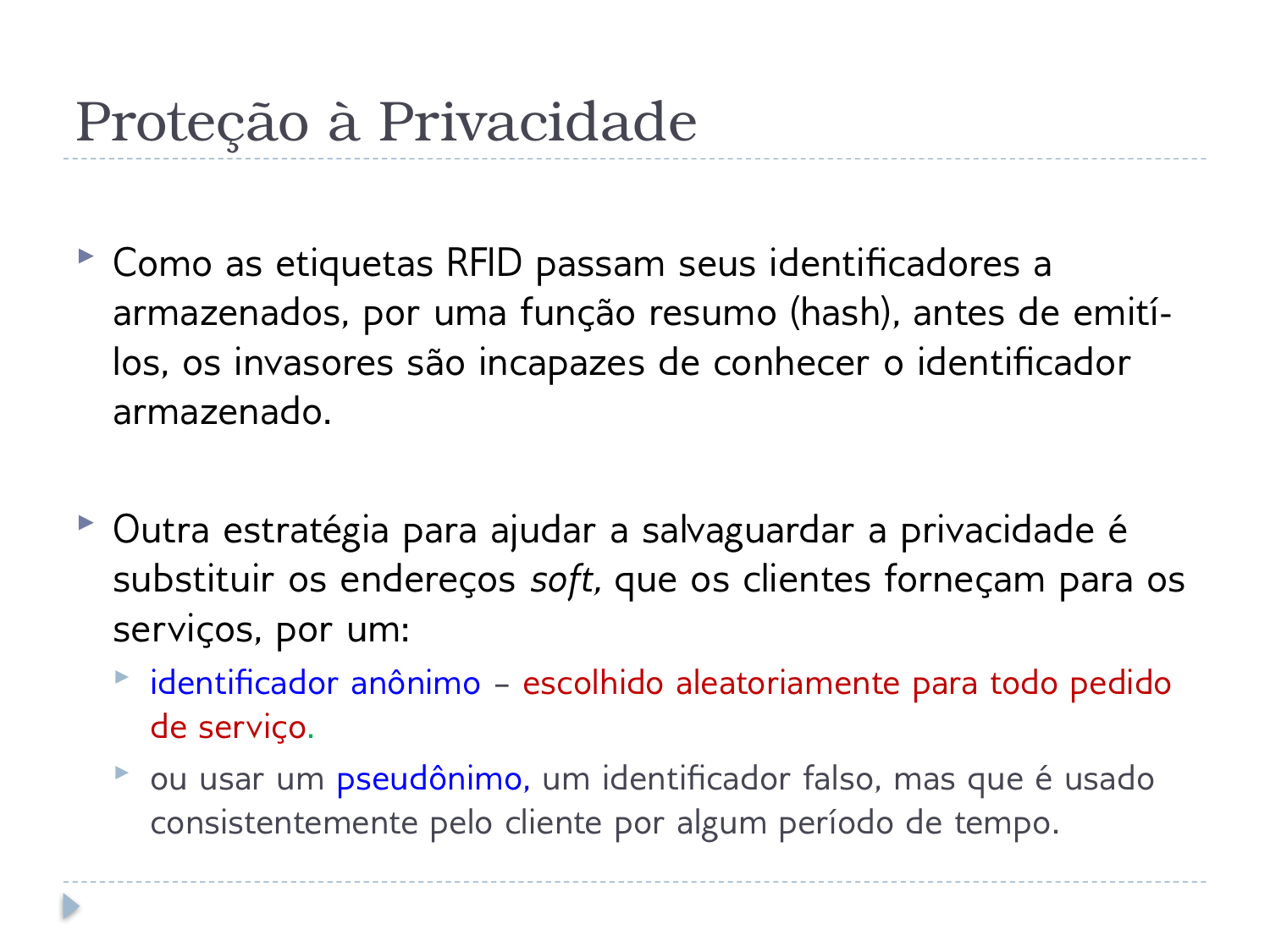

# Proteção à Privacidade

Como as etiquetas RFID passam seus identificadores a armazenados, por uma função resumo (hash), antes de emití-los, os invasores são incapazes de conhecer o identificador armazenado.

Outra estratégia para ajudar a salvaguardar a privacidade é substituir os endereços soft, que os clientes forneçam para os serviços, por um:
identificador anônimo – escolhido aleatoriamente para todo pedido de serviço.
ou usar um pseudônimo, um identificador falso, mas que é usado consistentemente pelo cliente por algum período de tempo.